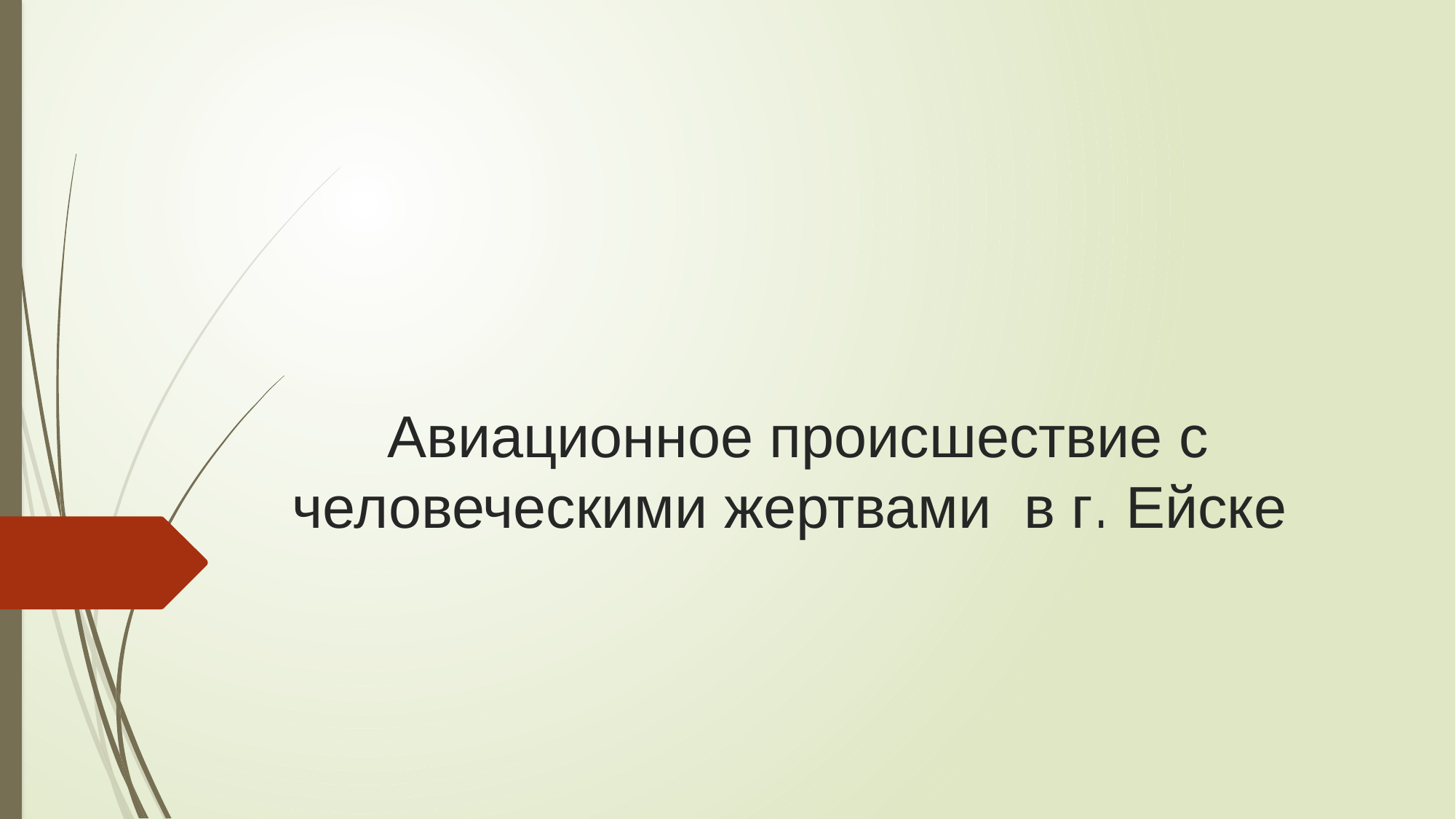

# Авиационное происшествие с человеческими жертвами  в г. Ейске